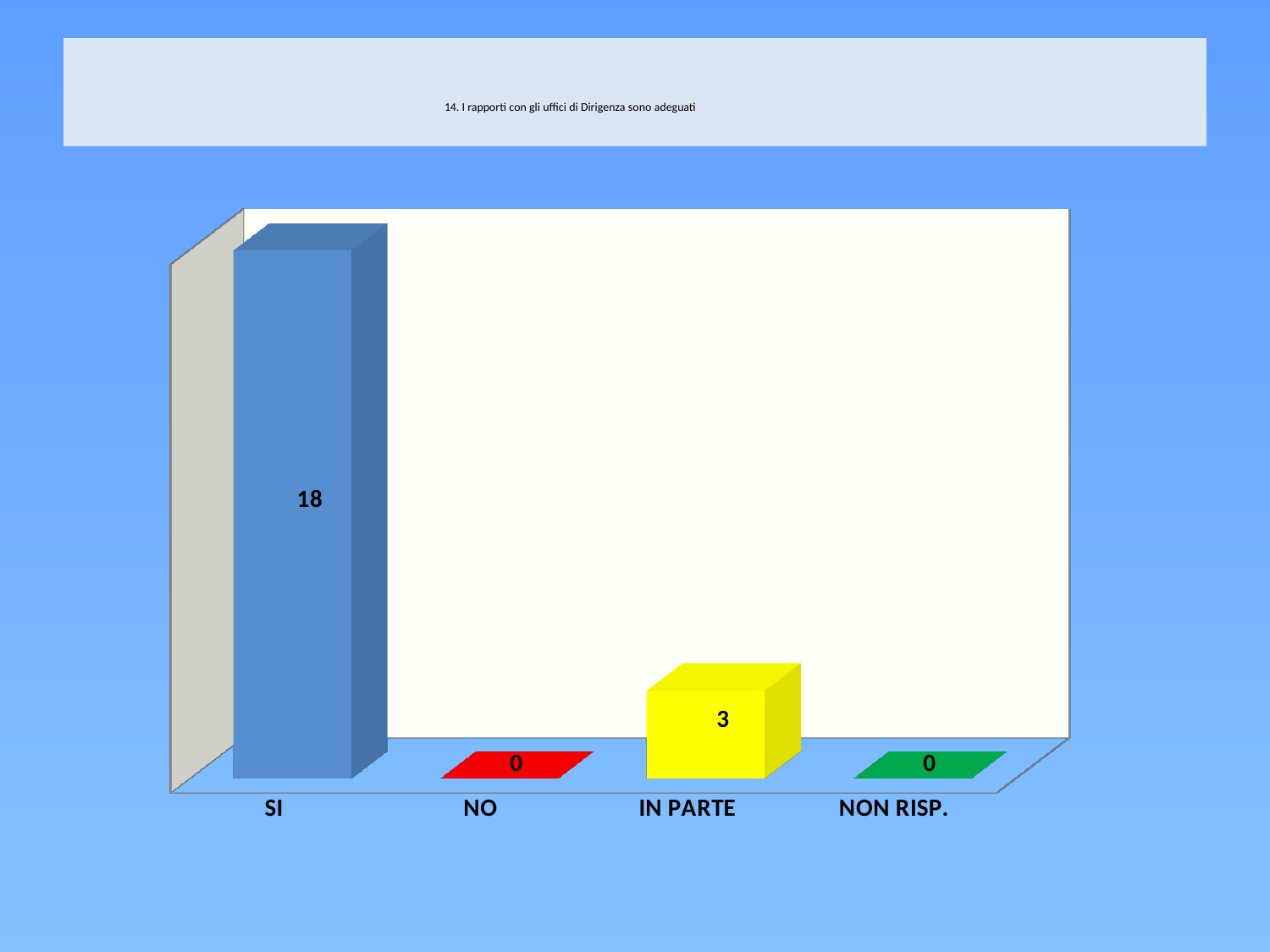

# 14. I rapporti con gli uffici di Dirigenza sono adeguati

[unsupported chart]